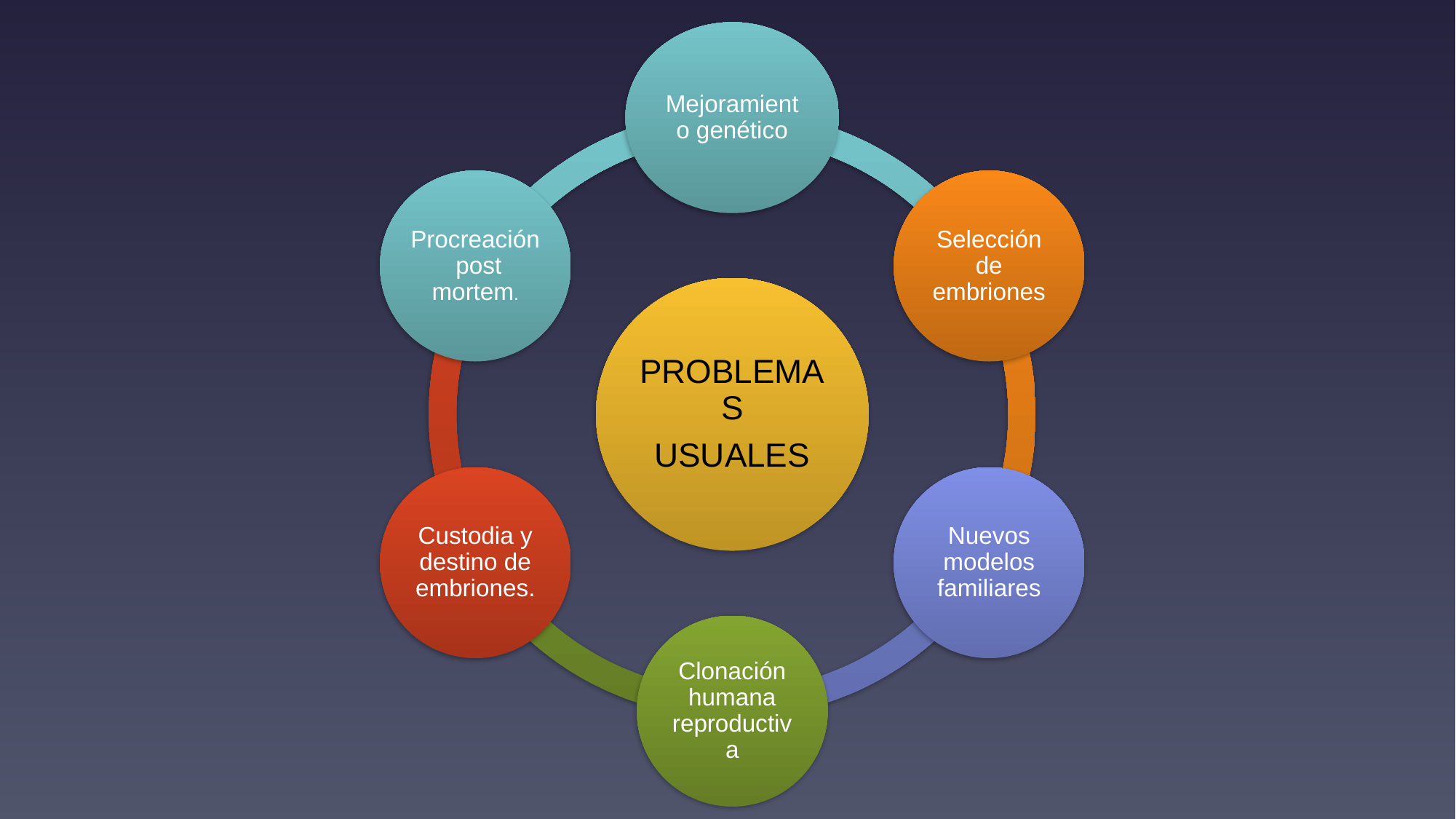

PROBLEMAS
USUALES
Mejoramiento genético
Selección de embriones
Nuevos modelos familiares
Clonación humana reproductiva
Custodia y destino de embriones.
Procreación post mortem.